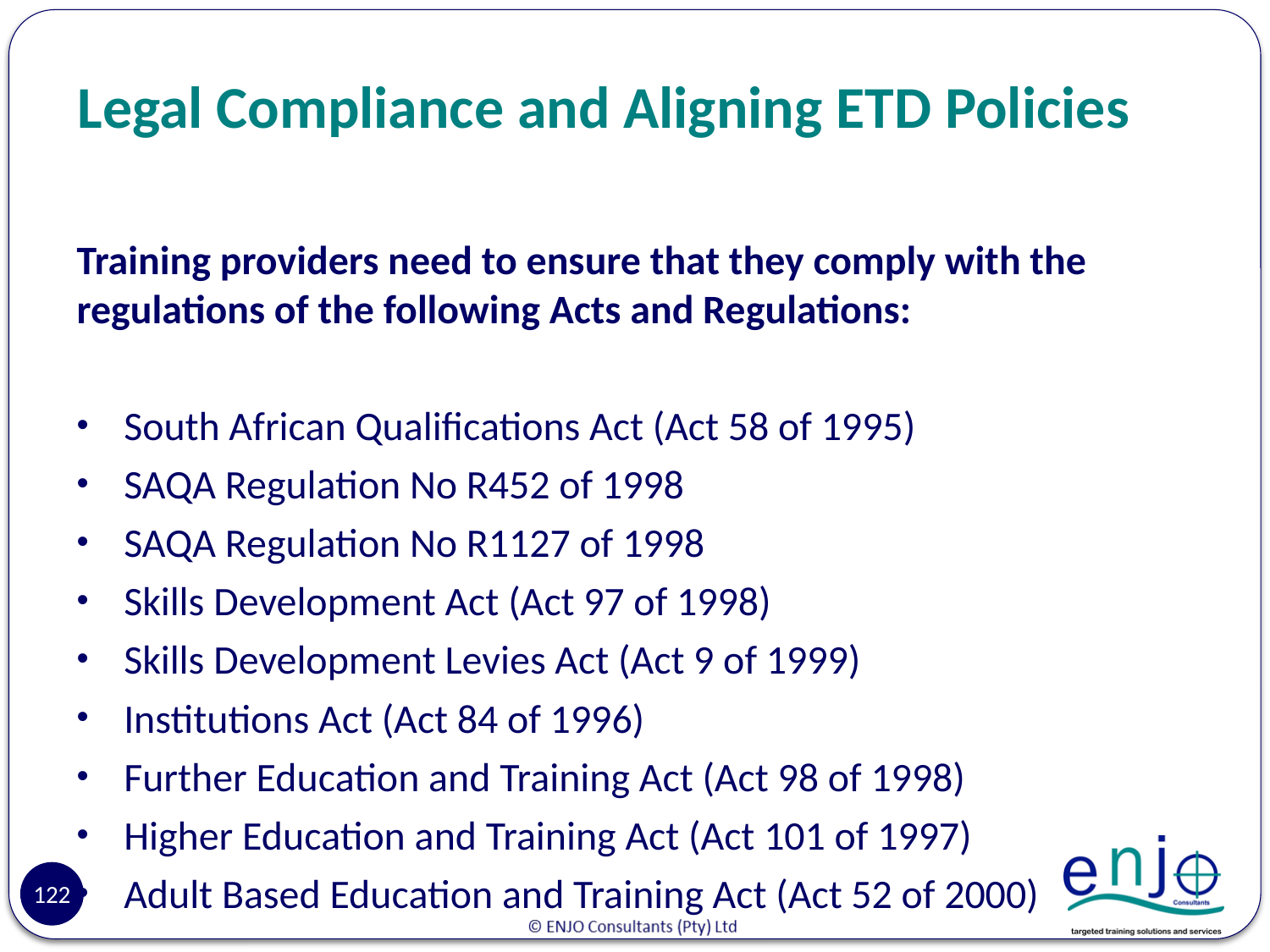

# Legal Compliance and Aligning ETD Policies
Training providers need to ensure that they comply with the regulations of the following Acts and Regulations:

South African Qualifications Act (Act 58 of 1995)
SAQA Regulation No R452 of 1998
SAQA Regulation No R1127 of 1998
Skills Development Act (Act 97 of 1998)
Skills Development Levies Act (Act 9 of 1999)
Institutions Act (Act 84 of 1996)
Further Education and Training Act (Act 98 of 1998)
Higher Education and Training Act (Act 101 of 1997)
Adult Based Education and Training Act (Act 52 of 2000)

122